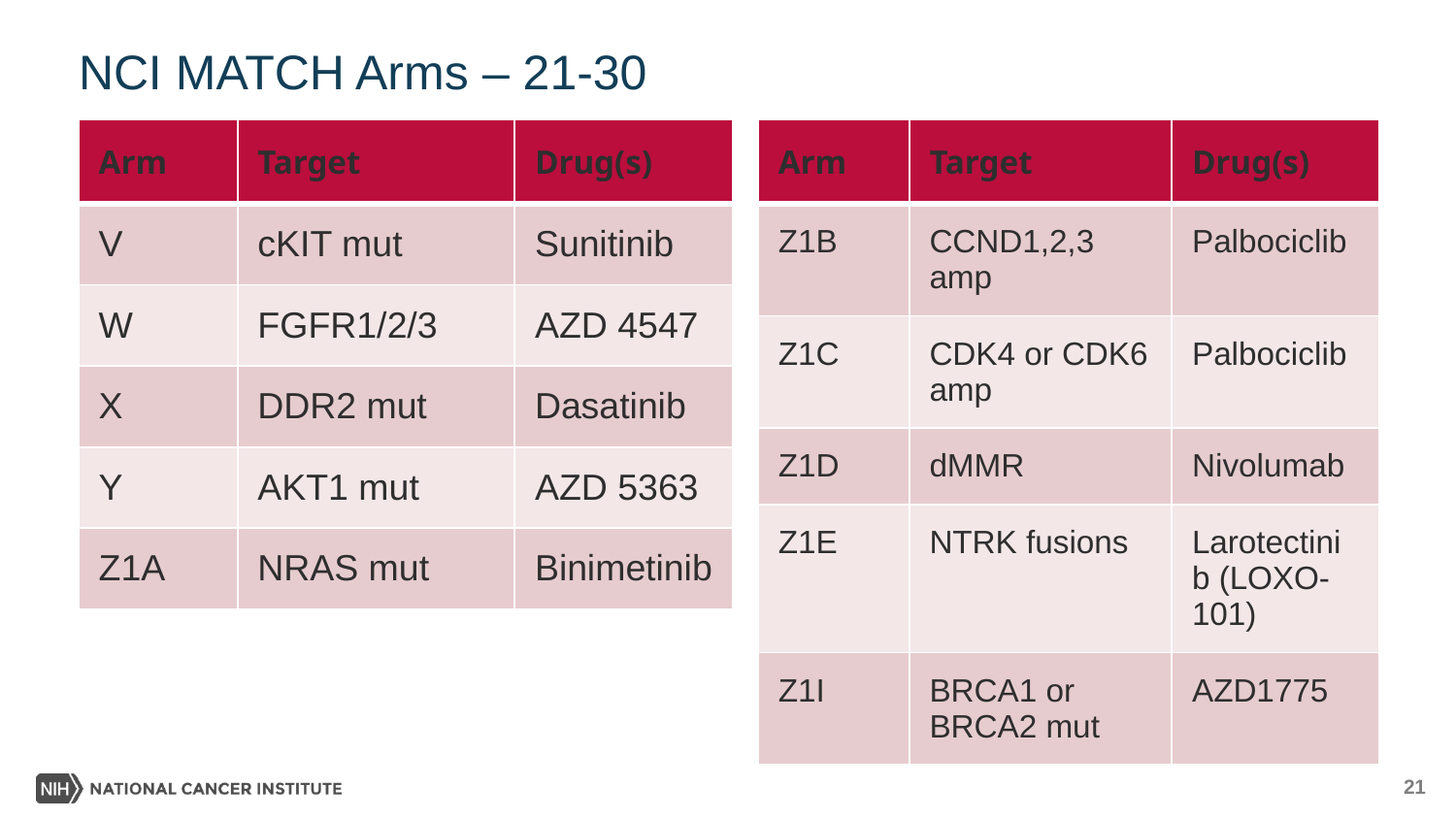

# NCI MATCH Arms – 21-30
| Arm | Target | Drug(s) |
| --- | --- | --- |
| V | cKIT mut | Sunitinib |
| W | FGFR1/2/3 | AZD 4547 |
| X | DDR2 mut | Dasatinib |
| Y | AKT1 mut | AZD 5363 |
| Z1A | NRAS mut | Binimetinib |
| Arm | Target | Drug(s) |
| --- | --- | --- |
| Z1B | CCND1,2,3 amp | Palbociclib |
| Z1C | CDK4 or CDK6 amp | Palbociclib |
| Z1D | dMMR | Nivolumab |
| Z1E | NTRK fusions | Larotectinib (LOXO-101) |
| Z1I | BRCA1 or BRCA2 mut | AZD1775 |